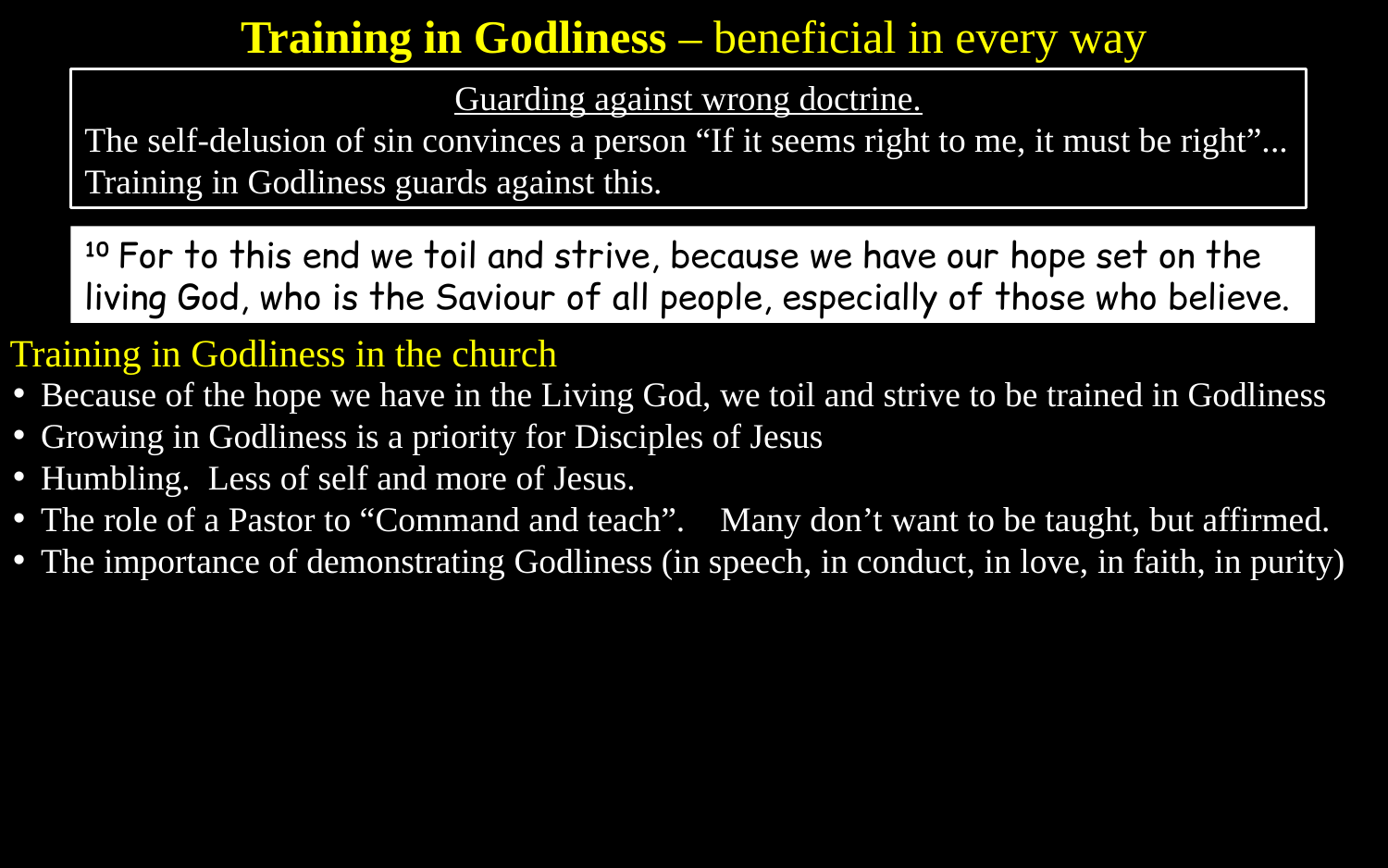

Training in Godliness – beneficial in every way
Guarding against wrong doctrine.
The self-delusion of sin convinces a person “If it seems right to me, it must be right”...
Training in Godliness guards against this.
10 For to this end we toil and strive, because we have our hope set on the living God, who is the Saviour of all people, especially of those who believe.
Training in Godliness in the church
Because of the hope we have in the Living God, we toil and strive to be trained in Godliness
Growing in Godliness is a priority for Disciples of Jesus
Humbling.  Less of self and more of Jesus.
The role of a Pastor to “Command and teach”.    Many don’t want to be taught, but affirmed.
The importance of demonstrating Godliness (in speech, in conduct, in love, in faith, in purity)